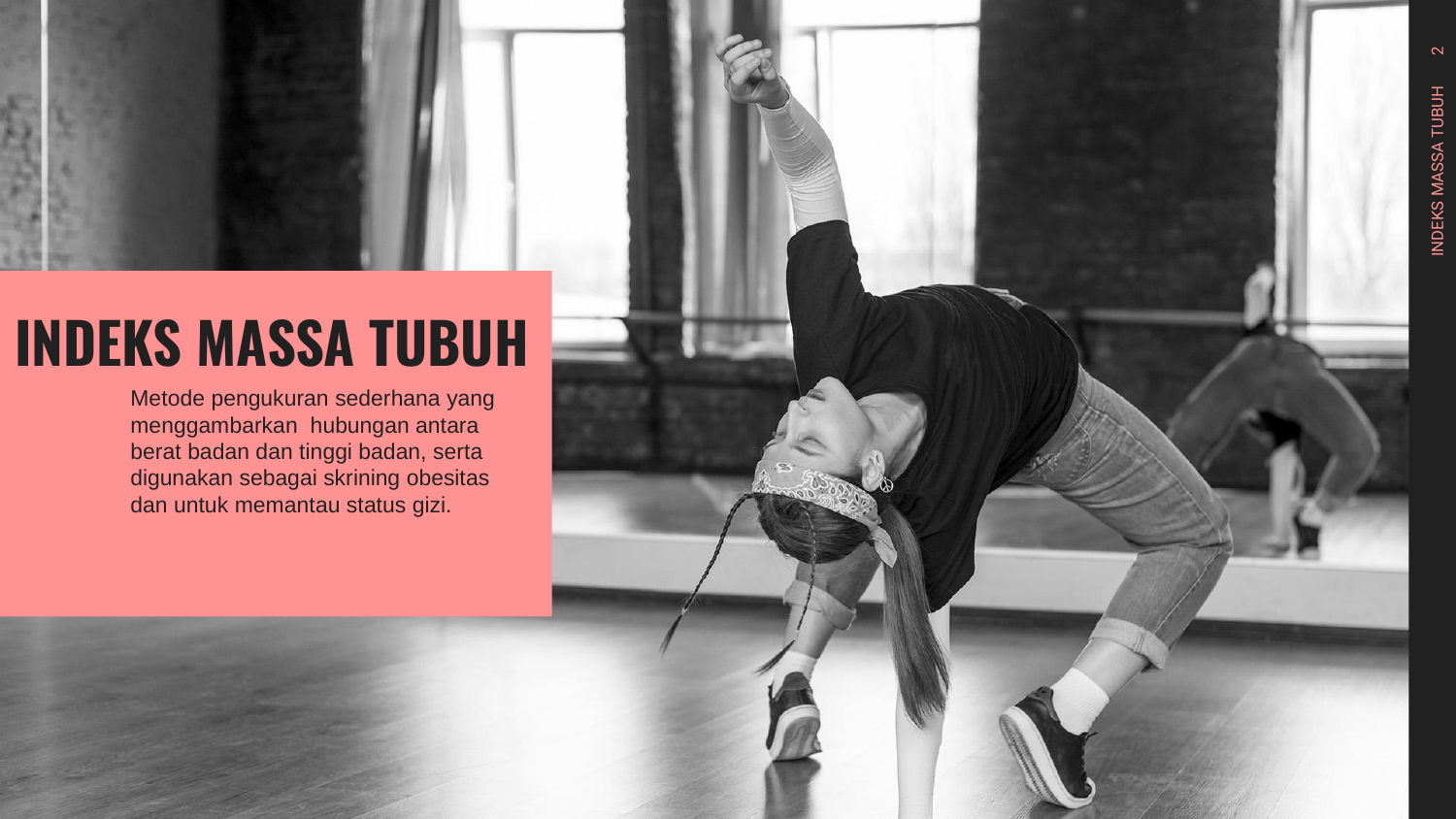

2
# INDEKS MASSA TUBUH

INDEKS MASSA TUBUH
Metode pengukuran sederhana yang menggambarkan  hubungan antara berat badan dan tinggi badan, serta digunakan sebagai skrining obesitas dan untuk memantau status gizi.